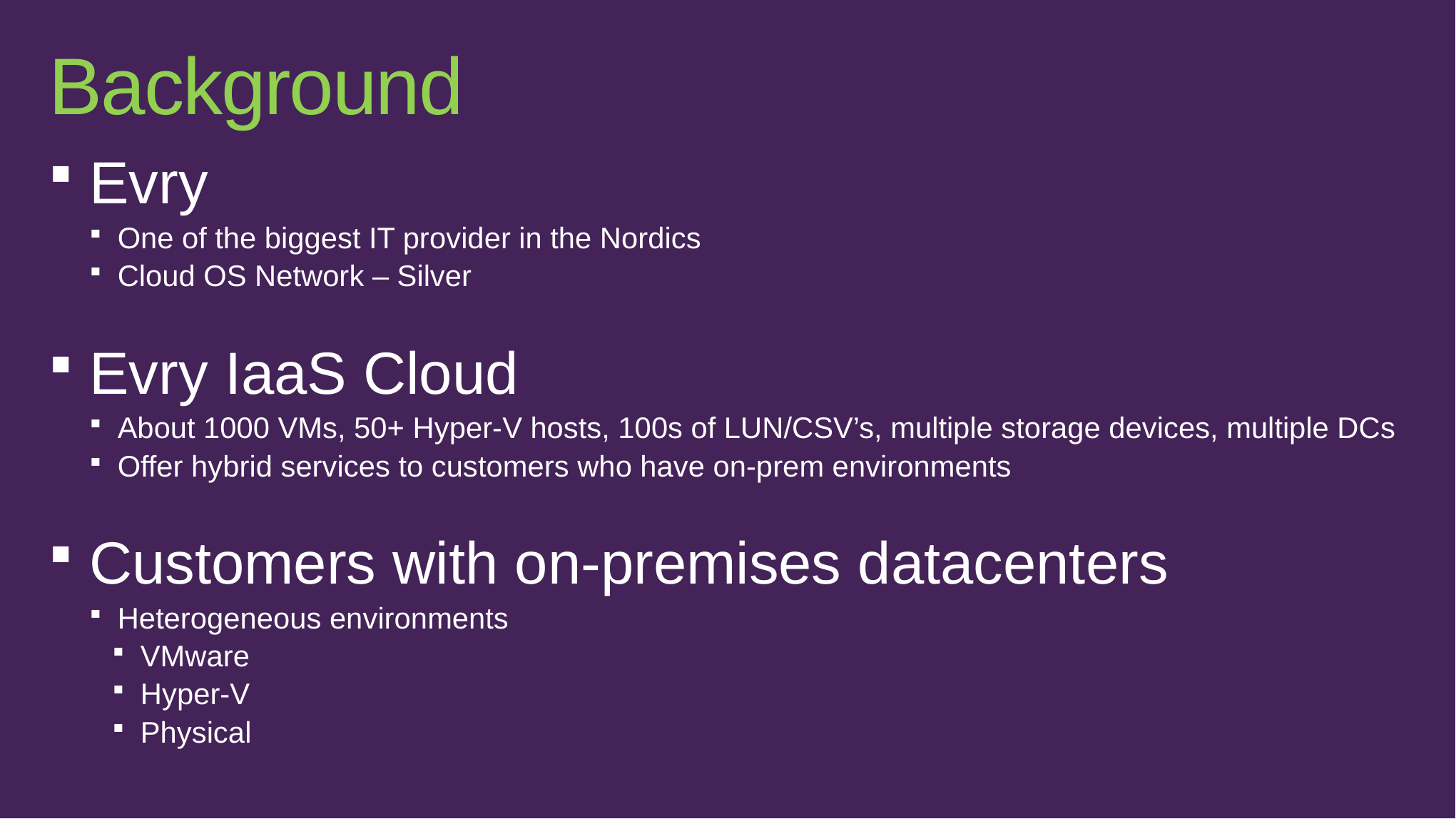

# Background
Evry
One of the biggest IT provider in the Nordics
Cloud OS Network – Silver

Evry IaaS Cloud
About 1000 VMs, 50+ Hyper-V hosts, 100s of LUN/CSV’s, multiple storage devices, multiple DCs
Offer hybrid services to customers who have on-prem environments

Customers with on-premises datacenters
Heterogeneous environments
VMware
Hyper-V
Physical